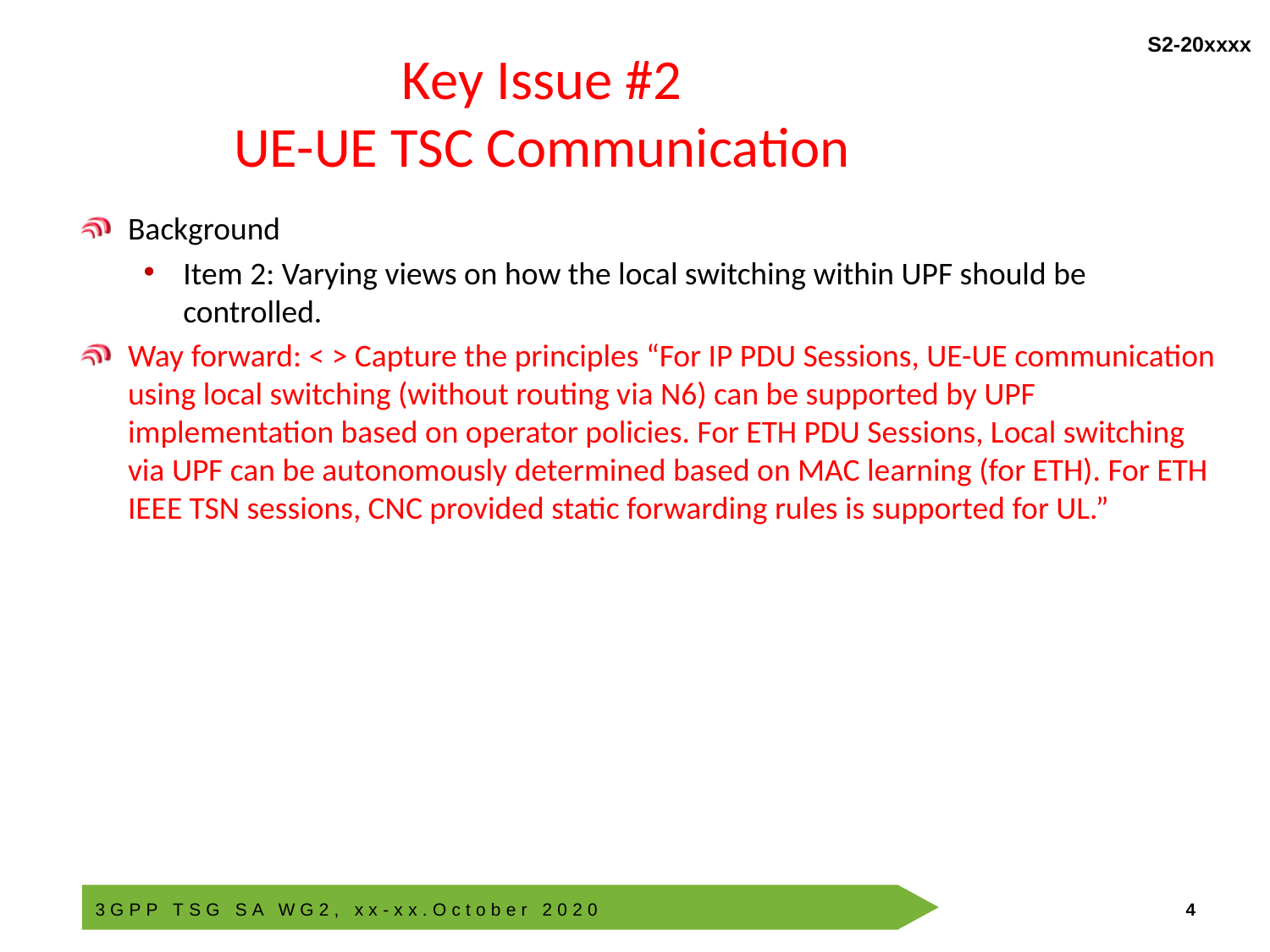

# Key Issue #2 UE-UE TSC Communication
Background
Item 2: Varying views on how the local switching within UPF should be controlled.
Way forward: < > Capture the principles “For IP PDU Sessions, UE-UE communication using local switching (without routing via N6) can be supported by UPF implementation based on operator policies. For ETH PDU Sessions, Local switching via UPF can be autonomously determined based on MAC learning (for ETH). For ETH IEEE TSN sessions, CNC provided static forwarding rules is supported for UL.”